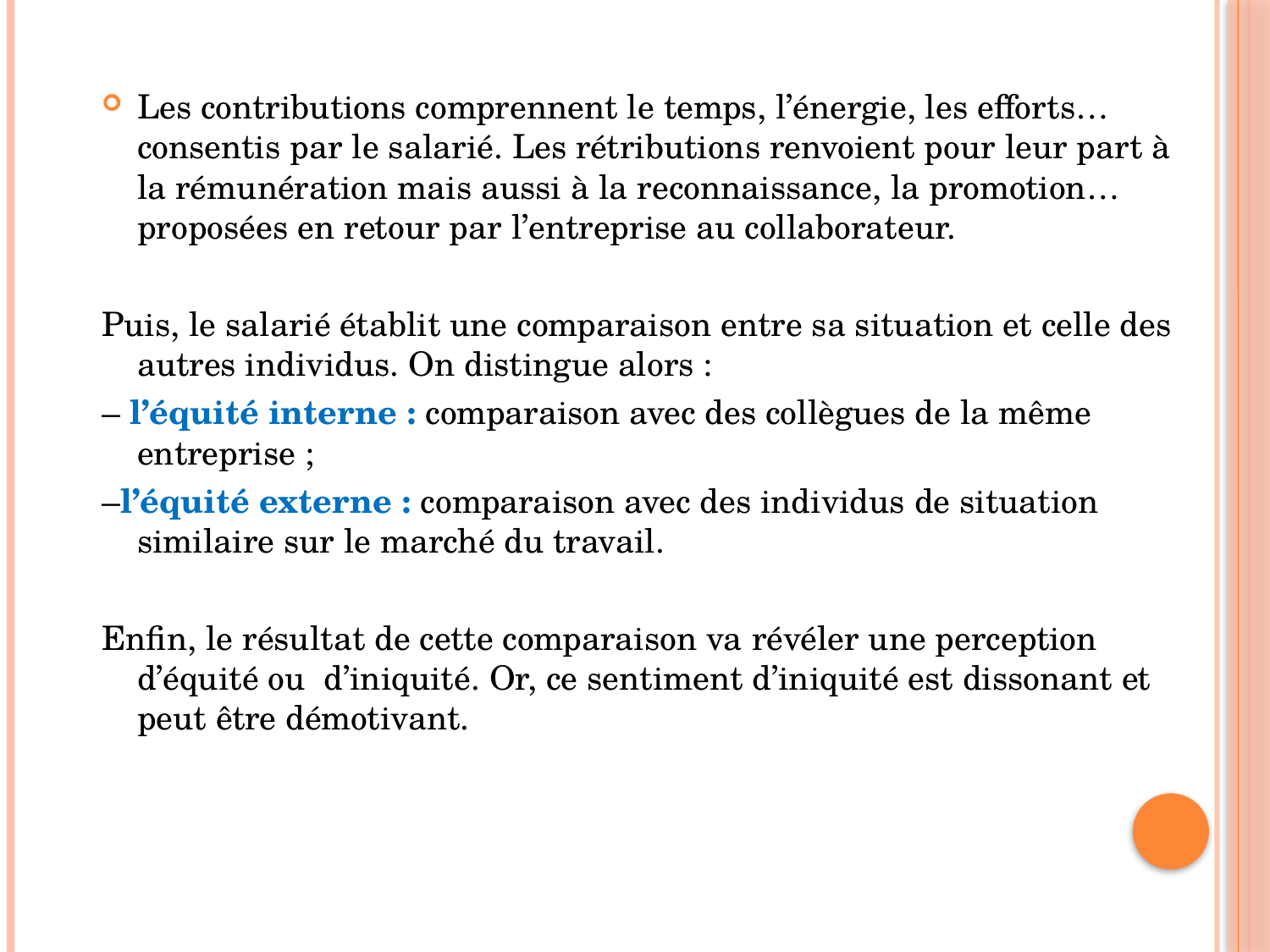

Les contributions comprennent le temps, l’énergie, les efforts… consentis par le salarié. Les rétributions renvoient pour leur part à la rémunération mais aussi à la reconnaissance, la promotion… proposées en retour par l’entreprise au collaborateur.

Puis, le salarié établit une comparaison entre sa situation et celle des autres individus. On distingue alors :
– l’équité interne : comparaison avec des collègues de la même entreprise ;
–l’équité externe : comparaison avec des individus de situation similaire sur le marché du travail.

Enﬁn, le résultat de cette comparaison va révéler une perception d’équité ou  d’iniquité. Or, ce sentiment d’iniquité est dissonant et peut être démotivant.